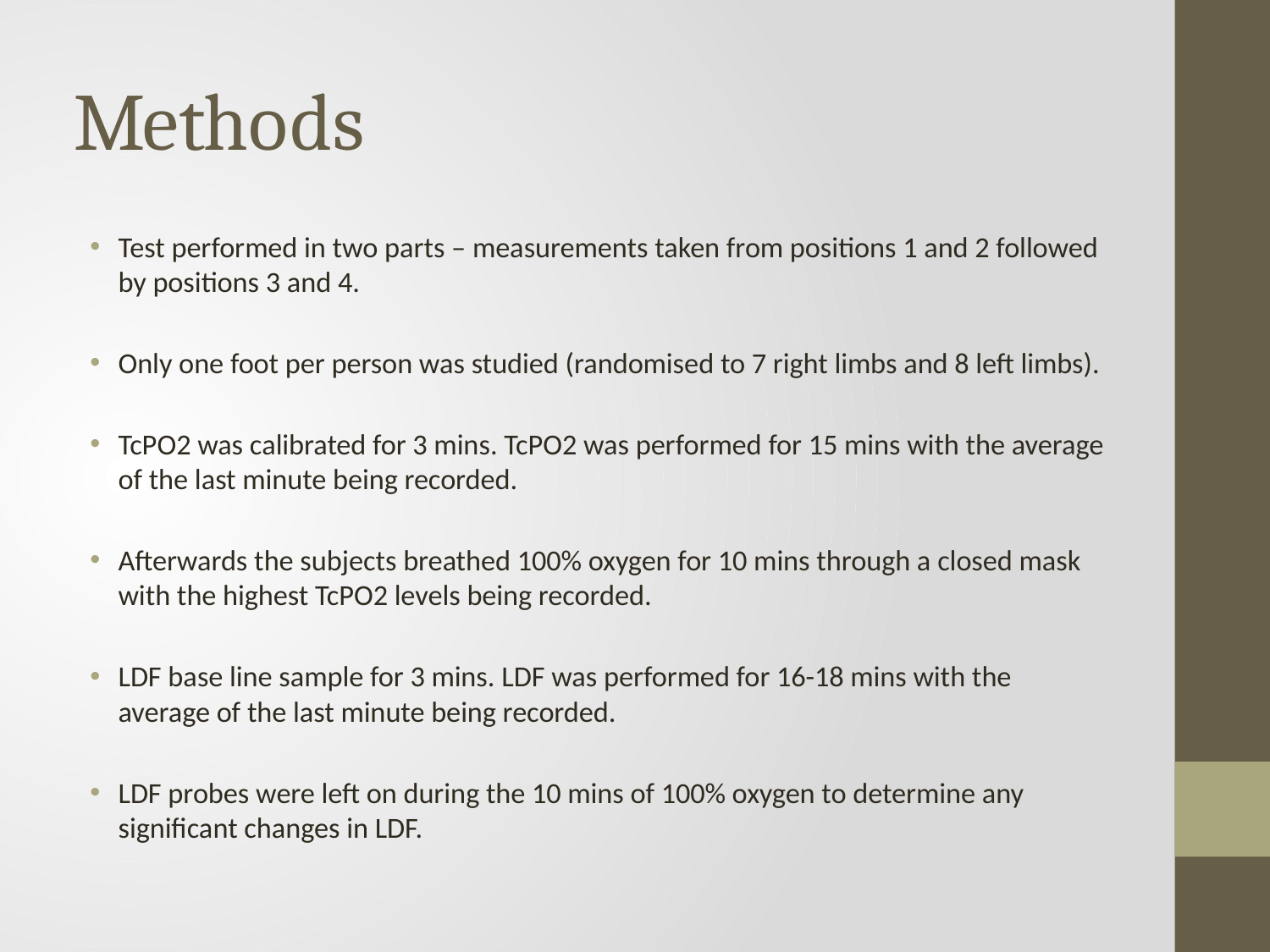

# Methods
Test performed in two parts – measurements taken from positions 1 and 2 followed by positions 3 and 4.

Only one foot per person was studied (randomised to 7 right limbs and 8 left limbs).

TcPO2 was calibrated for 3 mins. TcPO2 was performed for 15 mins with the average of the last minute being recorded.

Afterwards the subjects breathed 100% oxygen for 10 mins through a closed mask with the highest TcPO2 levels being recorded.

LDF base line sample for 3 mins. LDF was performed for 16-18 mins with the average of the last minute being recorded.

LDF probes were left on during the 10 mins of 100% oxygen to determine any significant changes in LDF.